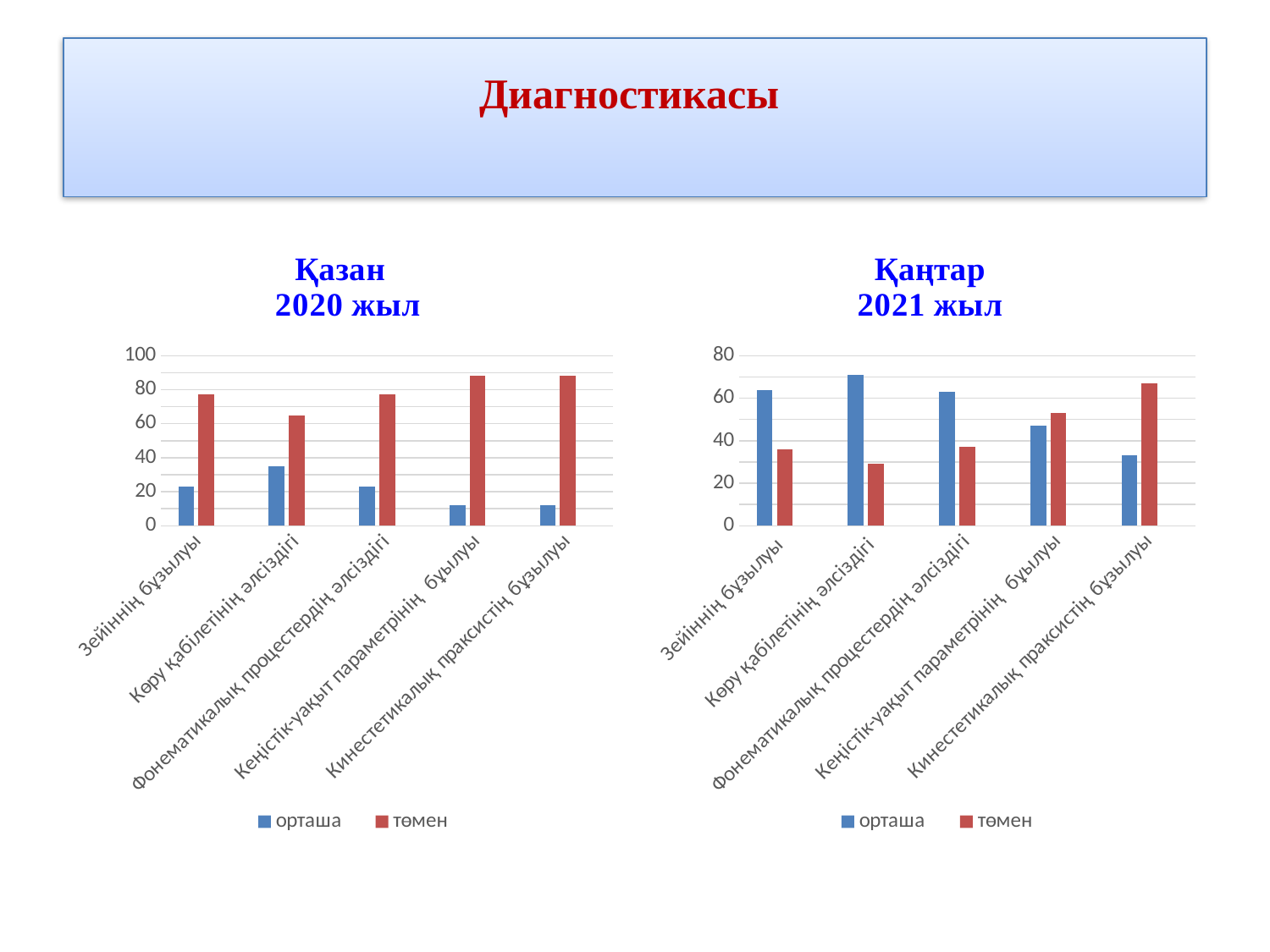

# Диагностикасы

### Chart: Қазан
 2020 жыл

| Category | орташа | төмен | Столбец1 |
|---|---|---|---|
| Зейіннің бұзылуы
 | 23.0 | 77.0 | None |
| Көру қабілетінің әлсіздігі | 35.0 | 65.0 | None |
| Фонематикалық процестердің әлсіздігі | 23.0 | 77.0 | None |
| Кеңістік-уақыт параметрінің  бұылуы | 12.0 | 88.0 | None |
| Кинестетикалық праксистің бұзылуы | 12.0 | 88.0 | None |

### Chart:  Қаңтар
 2021 жыл

| Category | орташа | төмен | Столбец1 |
|---|---|---|---|
| Зейіннің бұзылуы  | 64.0 | 36.0 | None |
| Көру қабілетінің әлсіздігі  | 71.0 | 29.0 | None |
| Фонематикалық процестердің әлсіздігі | 63.0 | 37.0 | None |
| Кеңістік-уақыт параметрінің  бұылуы | 47.0 | 53.0 | None |
| Кинестетикалық праксистің бұзылуы | 33.0 | 67.0 | None |